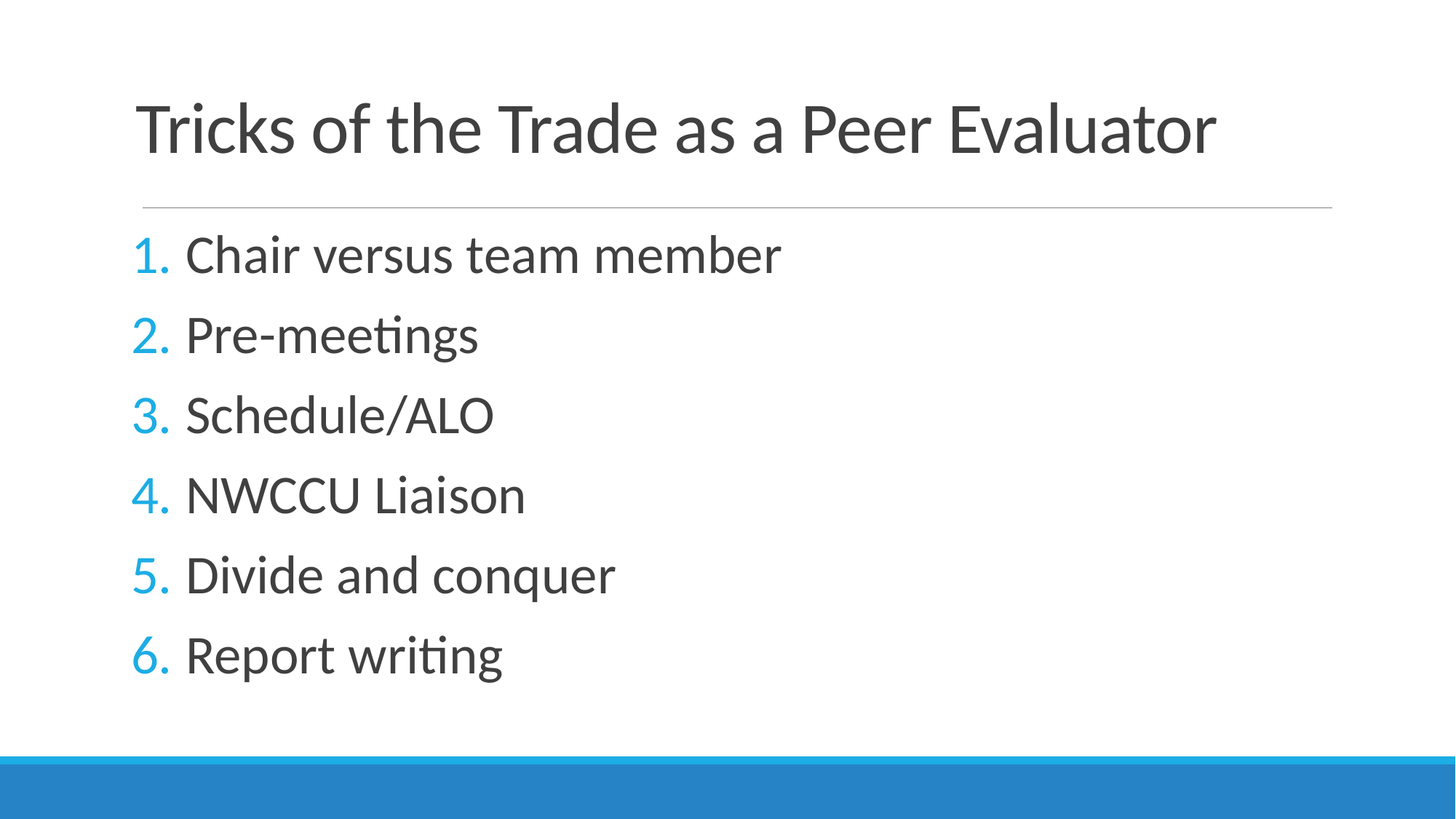

# Tricks of the Trade as a Peer Evaluator
Chair versus team member
Pre-meetings
Schedule/ALO
NWCCU Liaison
Divide and conquer
Report writing